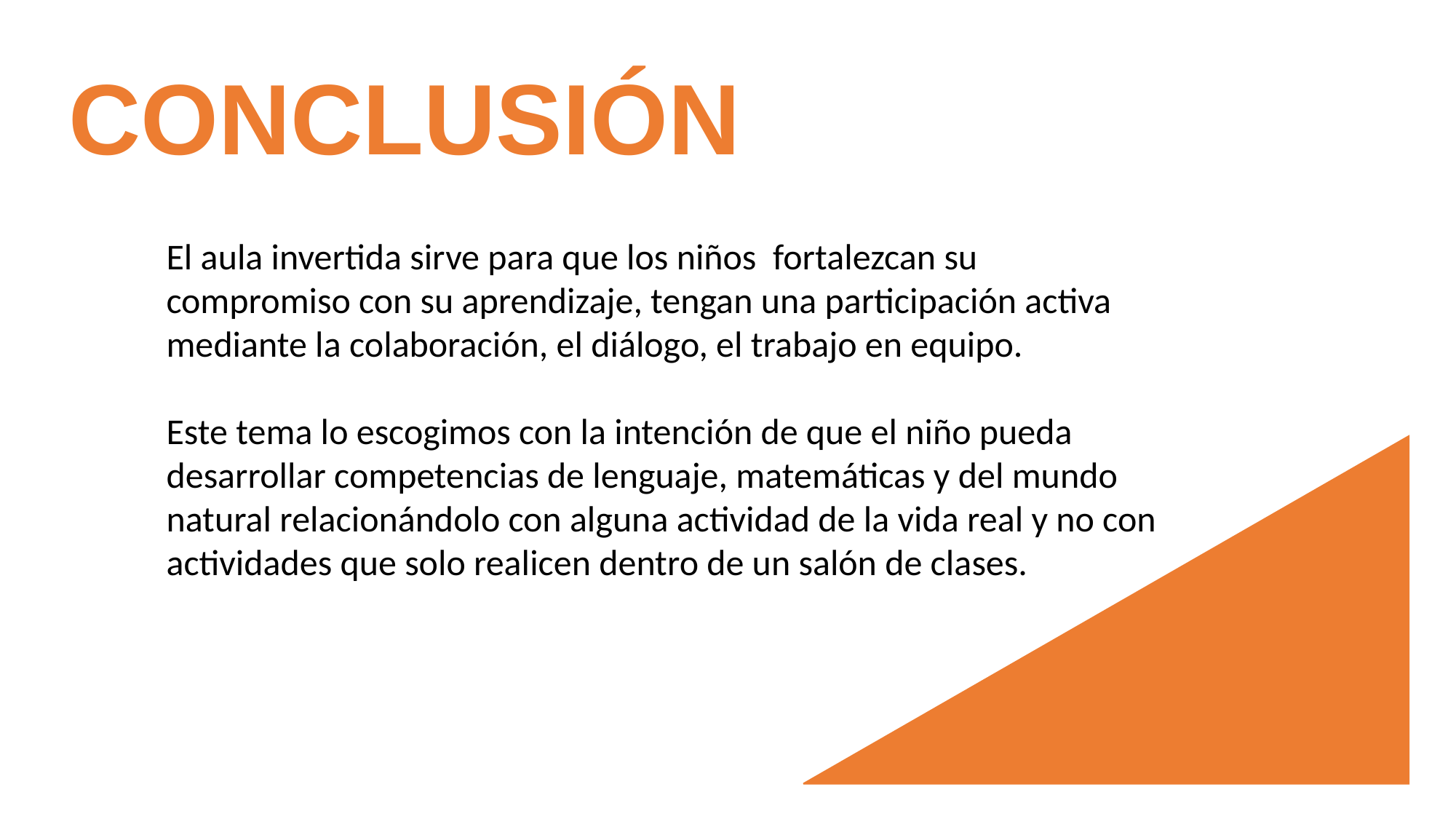

CONCLUSIÓN
El aula invertida sirve para que los niños  fortalezcan su compromiso con su aprendizaje, tengan una participación activa mediante la colaboración, el diálogo, el trabajo en equipo.

Este tema lo escogimos con la intención de que el niño pueda desarrollar competencias de lenguaje, matemáticas y del mundo natural relacionándolo con alguna actividad de la vida real y no con actividades que solo realicen dentro de un salón de clases.